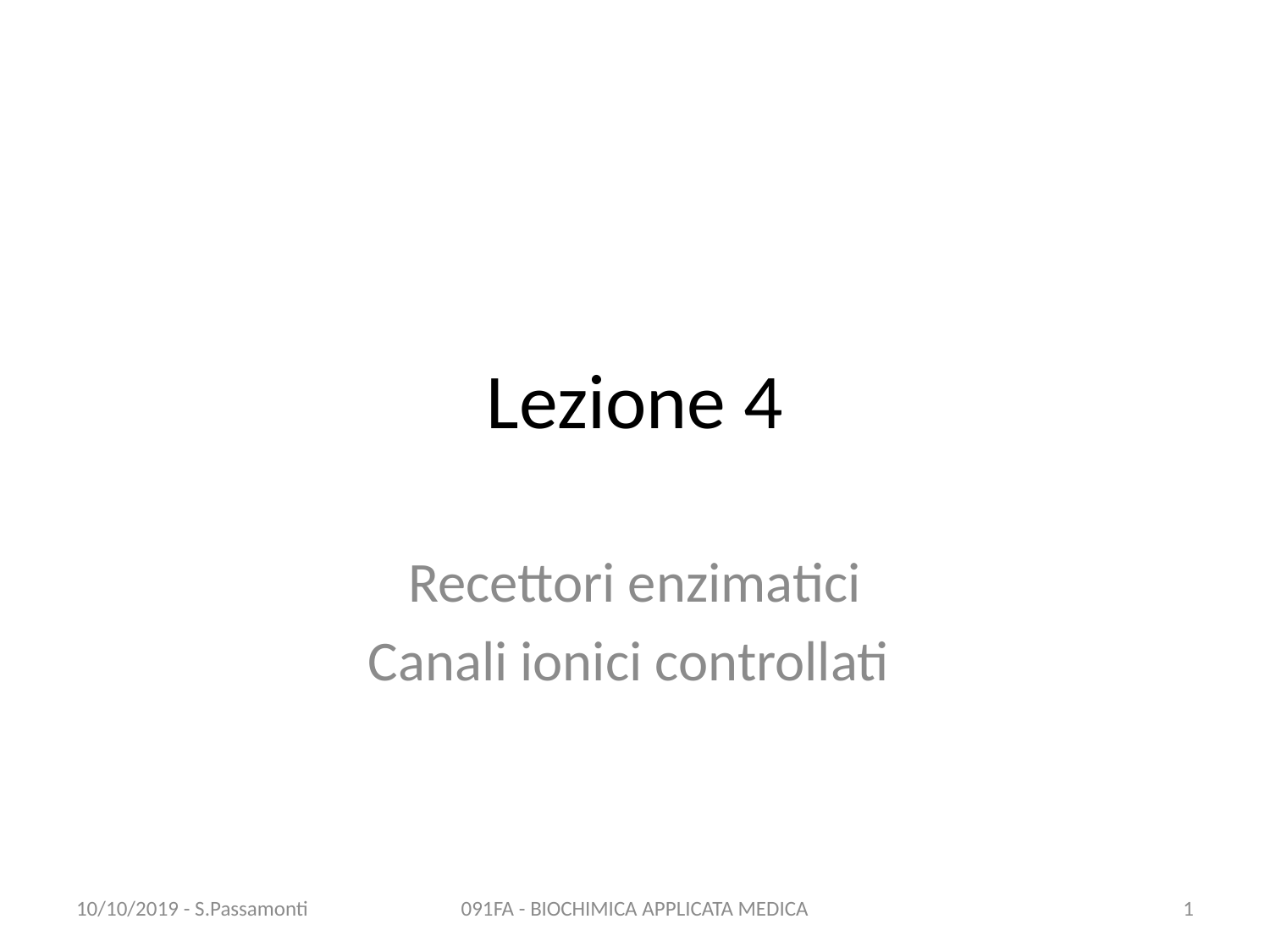

# Lezione 4
Recettori enzimatici
Canali ionici controllati
10/10/2019 - S.Passamonti
091FA - BIOCHIMICA APPLICATA MEDICA
1